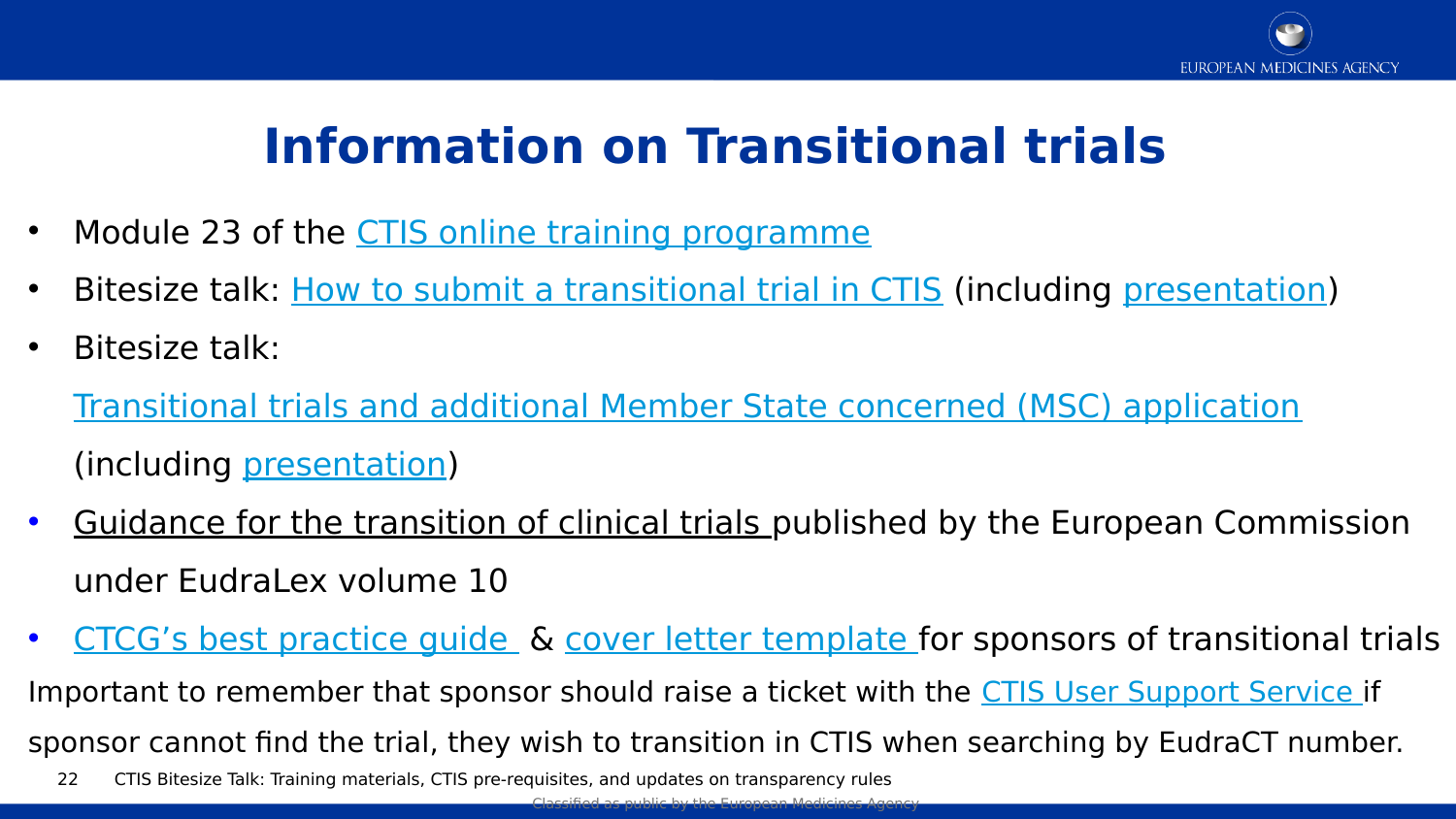

# Information on Transitional trials
Module 23 of the CTIS online training programme
Bitesize talk: How to submit a transitional trial in CTIS (including presentation)
Bitesize talk: Transitional trials and additional Member State concerned (MSC) application (including presentation)
Guidance for the transition of clinical trials published by the European Commission under EudraLex volume 10
CTCG’s best practice guide  & cover letter template for sponsors of transitional trials
Important to remember that sponsor should raise a ticket with the CTIS User Support Service if sponsor cannot find the trial, they wish to transition in CTIS when searching by EudraCT number.
22
CTIS Bitesize Talk: Training materials, CTIS pre-requisites, and updates on transparency rules